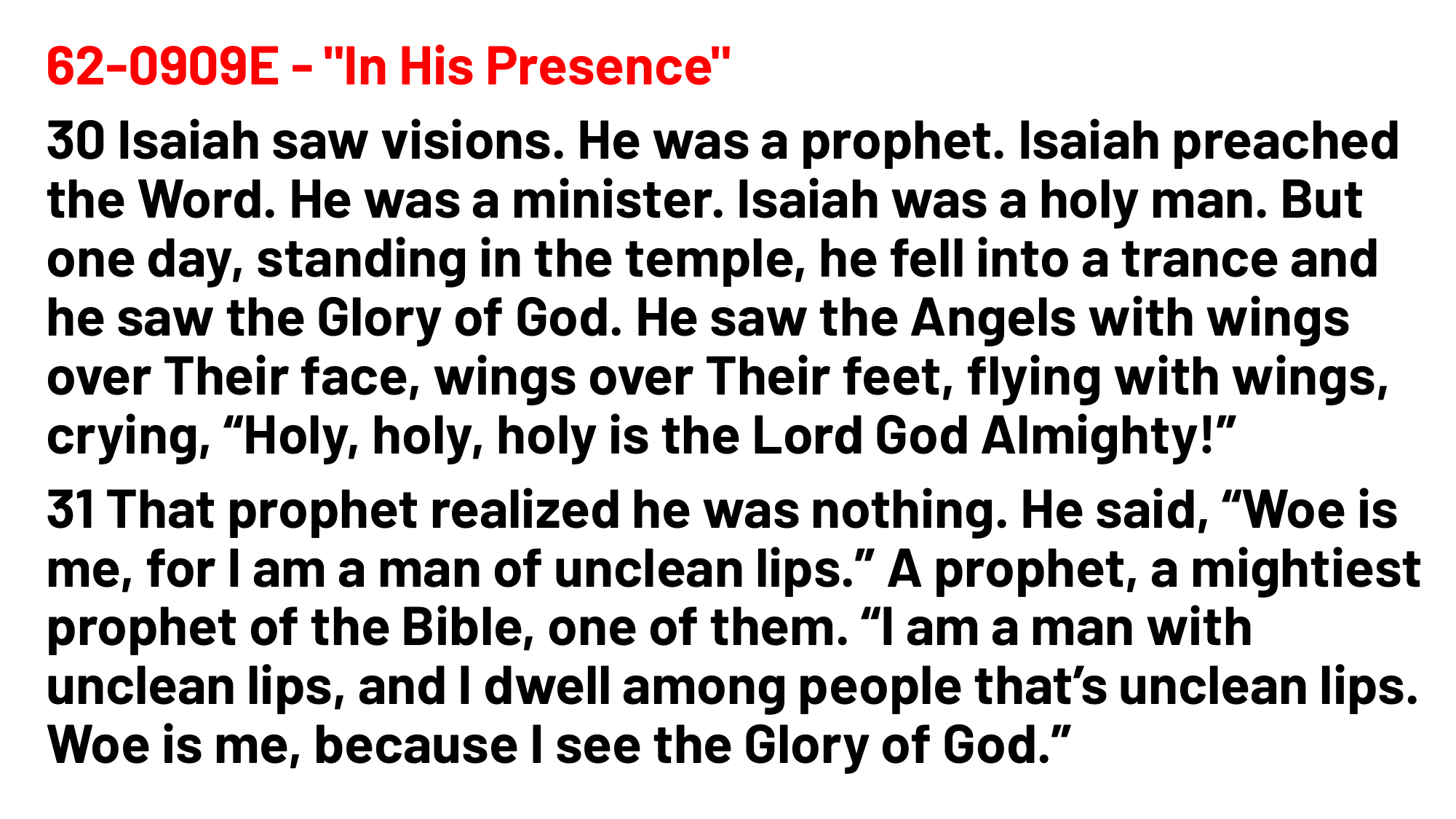

62-0909E - "In His Presence"
30 Isaiah saw visions. He was a prophet. Isaiah preached the Word. He was a minister. Isaiah was a holy man. But one day, standing in the temple, he fell into a trance and he saw the Glory of God. He saw the Angels with wings over Their face, wings over Their feet, flying with wings, crying, “Holy, holy, holy is the Lord God Almighty!”
31 That prophet realized he was nothing. He said, “Woe is me, for I am a man of unclean lips.” A prophet, a mightiest prophet of the Bible, one of them. “I am a man with unclean lips, and I dwell among people that’s unclean lips. Woe is me, because I see the Glory of God.”